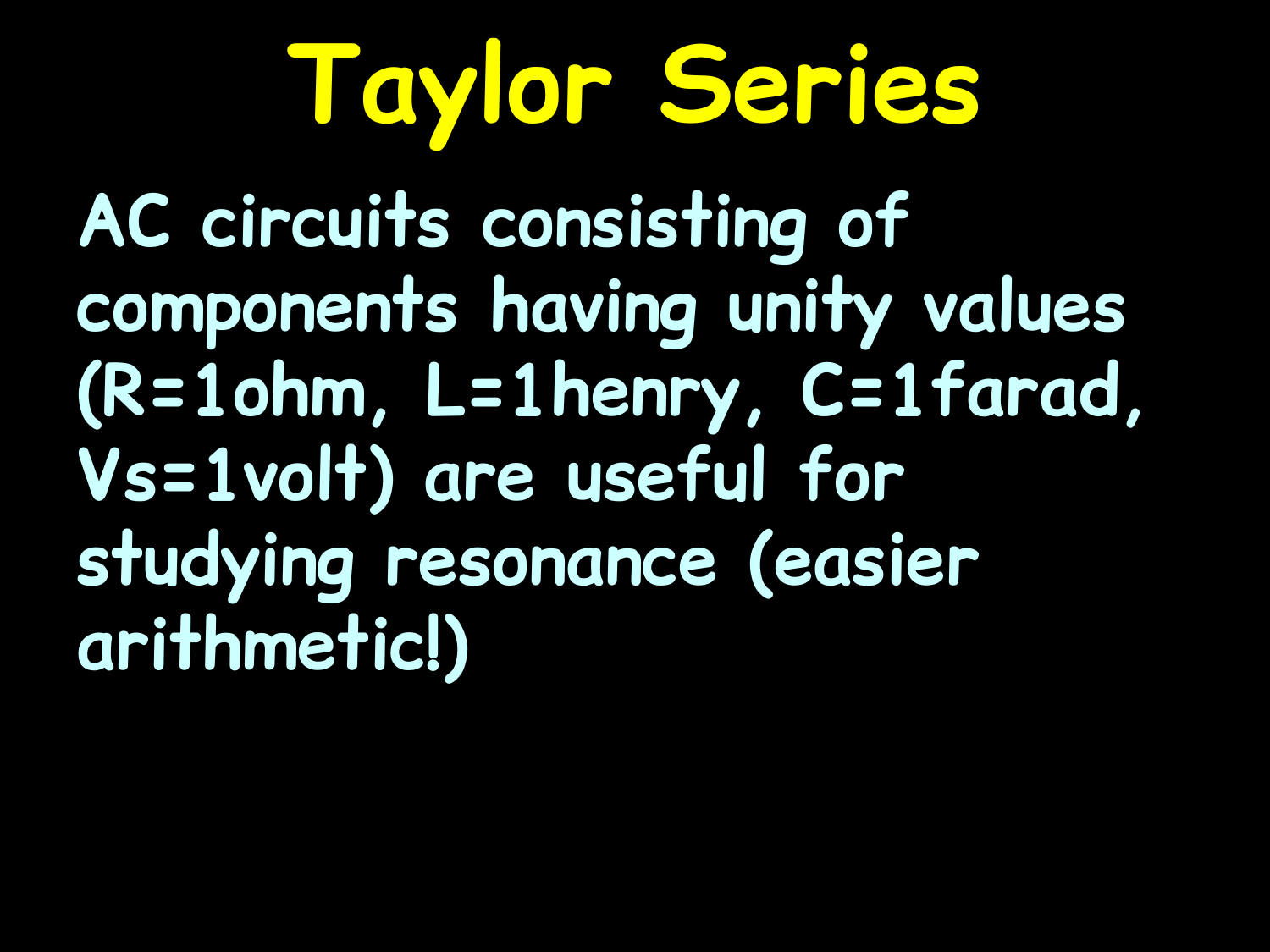

# Taylor Series
AC circuits consisting of components having unity values (R=1ohm, L=1henry, C=1farad, Vs=1volt) are useful for studying resonance (easier arithmetic!)